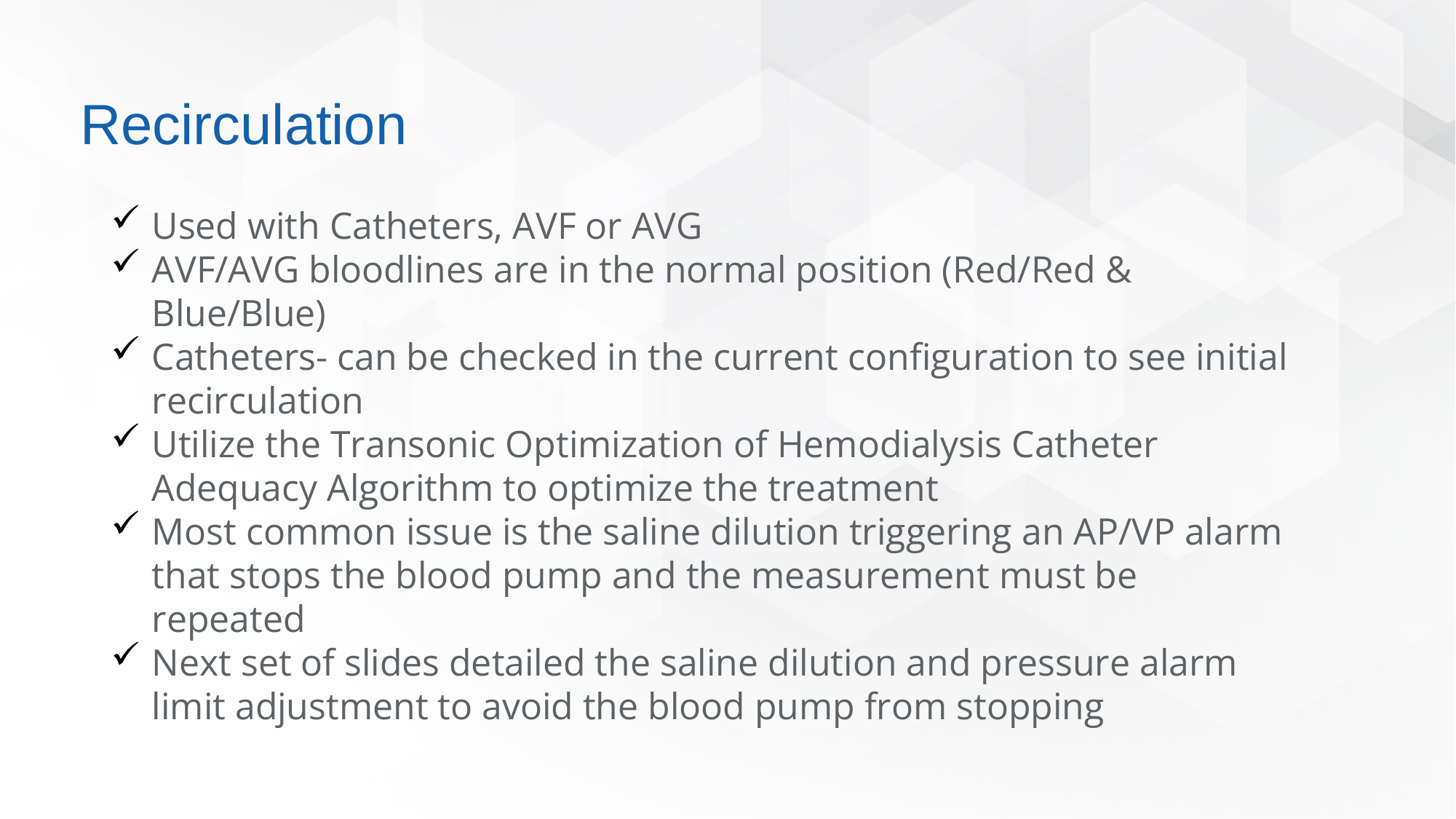

# Recirculation
Used with Catheters, AVF or AVG
AVF/AVG bloodlines are in the normal position (Red/Red & Blue/Blue)
Catheters- can be checked in the current configuration to see initial recirculation
Utilize the Transonic Optimization of Hemodialysis Catheter Adequacy Algorithm to optimize the treatment
Most common issue is the saline dilution triggering an AP/VP alarm that stops the blood pump and the measurement must be repeated
Next set of slides detailed the saline dilution and pressure alarm limit adjustment to avoid the blood pump from stopping